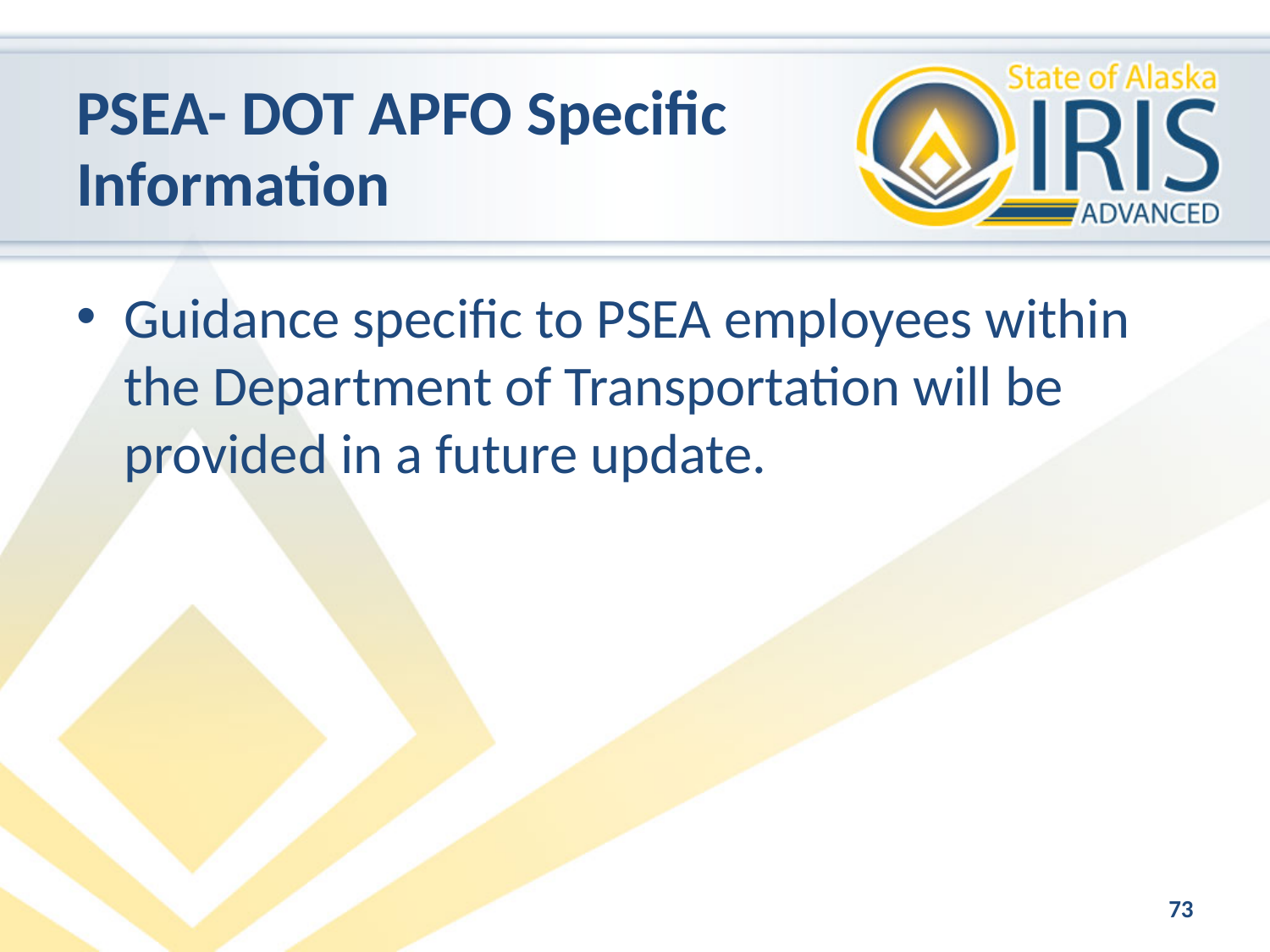

# PSEA- DOT APFO Specific Information
Guidance specific to PSEA employees within the Department of Transportation will be provided in a future update.
73